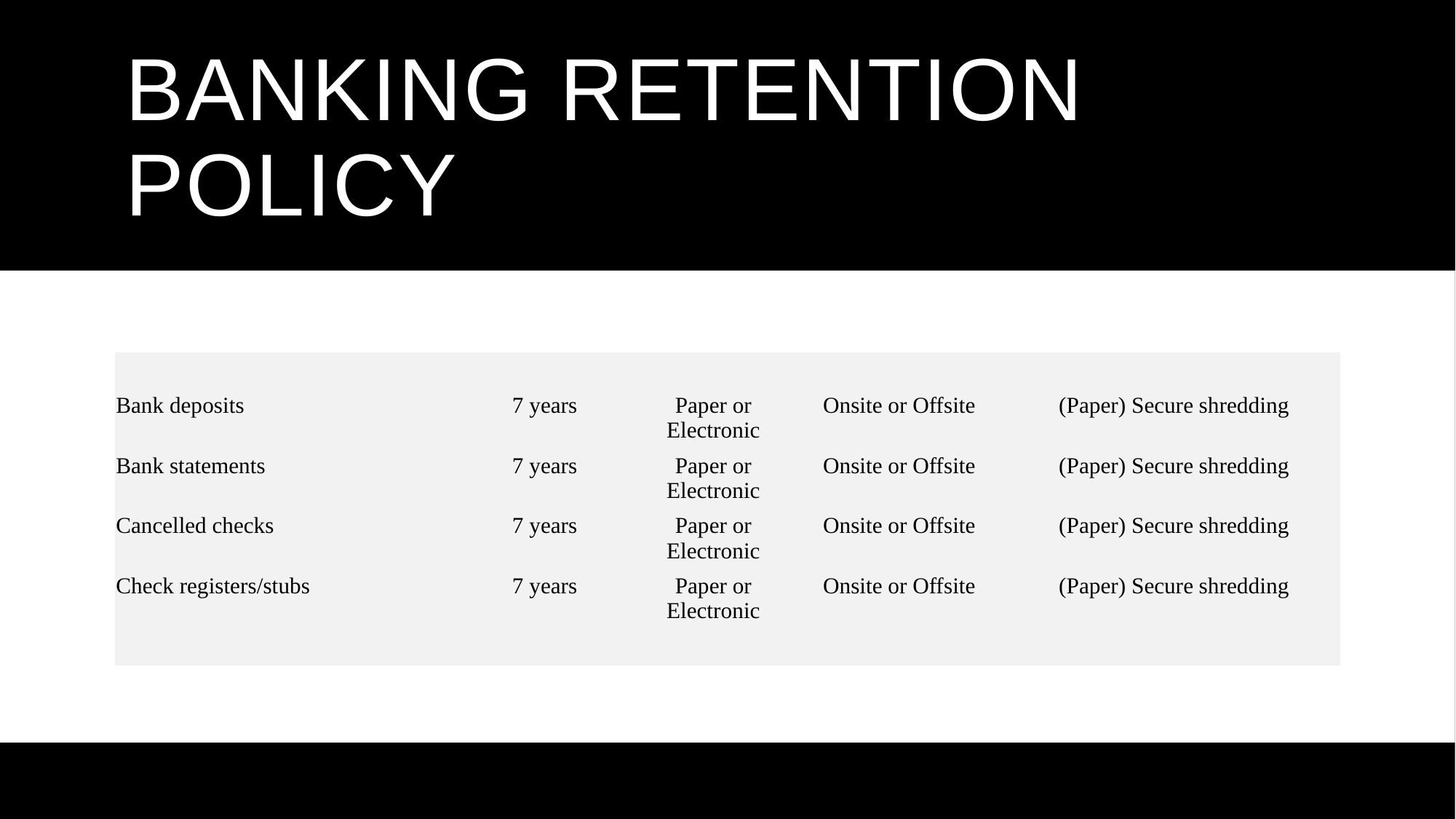

# Banking retention policy

|  |  |  |  |  |  |  |  |  |
| --- | --- | --- | --- | --- | --- | --- | --- | --- |
| Bank deposits |  | 7 years |  | Paper or Electronic |  | Onsite or Offsite |  | (Paper) Secure shredding |
| Bank statements |  | 7 years |  | Paper or Electronic |  | Onsite or Offsite |  | (Paper) Secure shredding |
| Cancelled checks |  | 7 years |  | Paper or Electronic |  | Onsite or Offsite |  | (Paper) Secure shredding |
| Check registers/stubs |  | 7 years |  | Paper or Electronic |  | Onsite or Offsite |  | (Paper) Secure shredding |
|  |  |  |  |  |  |  |  |  |